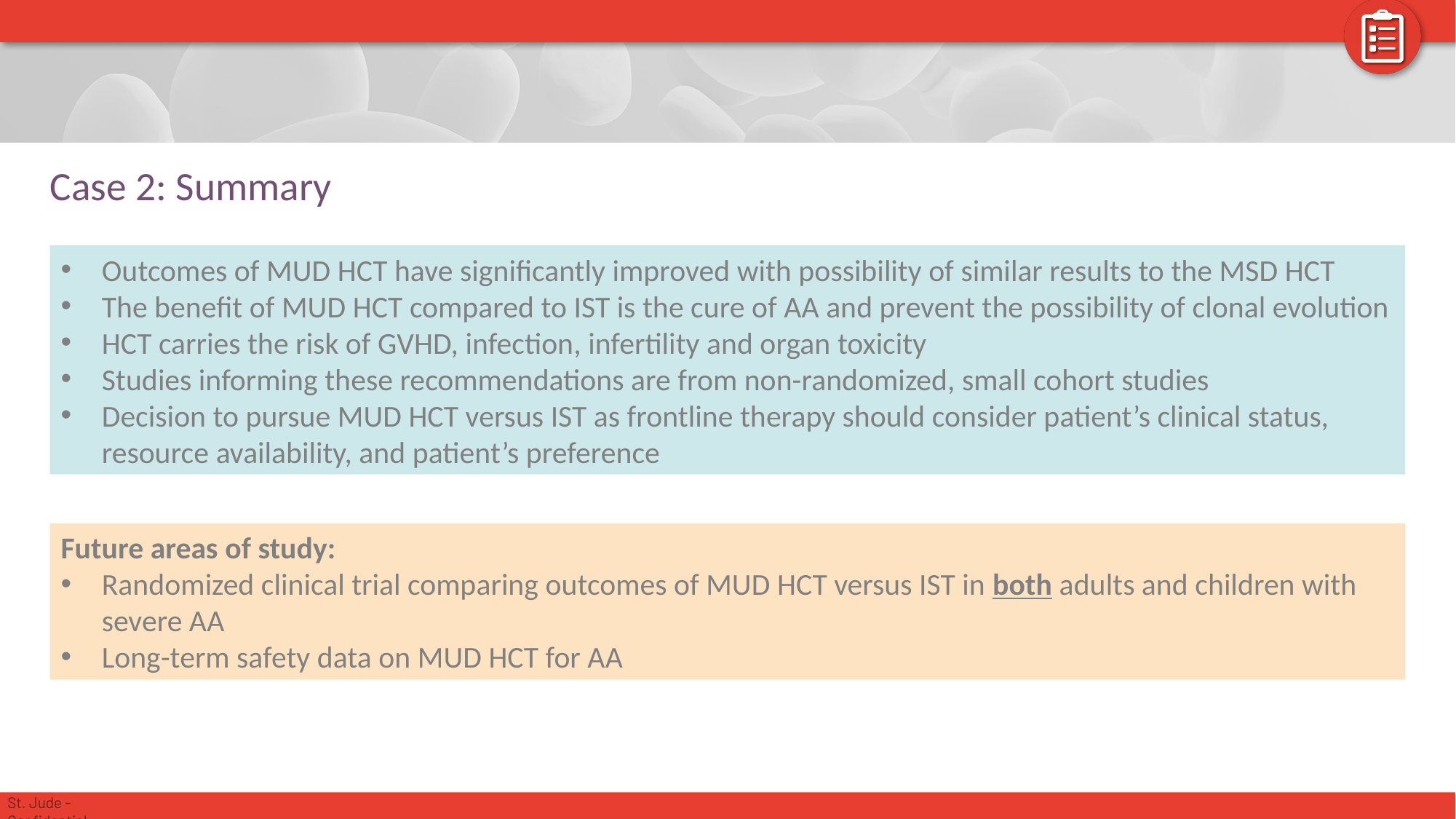

# Case 2: Summary
Outcomes of MUD HCT have significantly improved with possibility of similar results to the MSD HCT
The benefit of MUD HCT compared to IST is the cure of AA and prevent the possibility of clonal evolution
HCT carries the risk of GVHD, infection, infertility and organ toxicity
Studies informing these recommendations are from non-randomized, small cohort studies
Decision to pursue MUD HCT versus IST as frontline therapy should consider patient’s clinical status, resource availability, and patient’s preference
Future areas of study:
Randomized clinical trial comparing outcomes of MUD HCT versus IST in both adults and children with severe AA
Long-term safety data on MUD HCT for AA